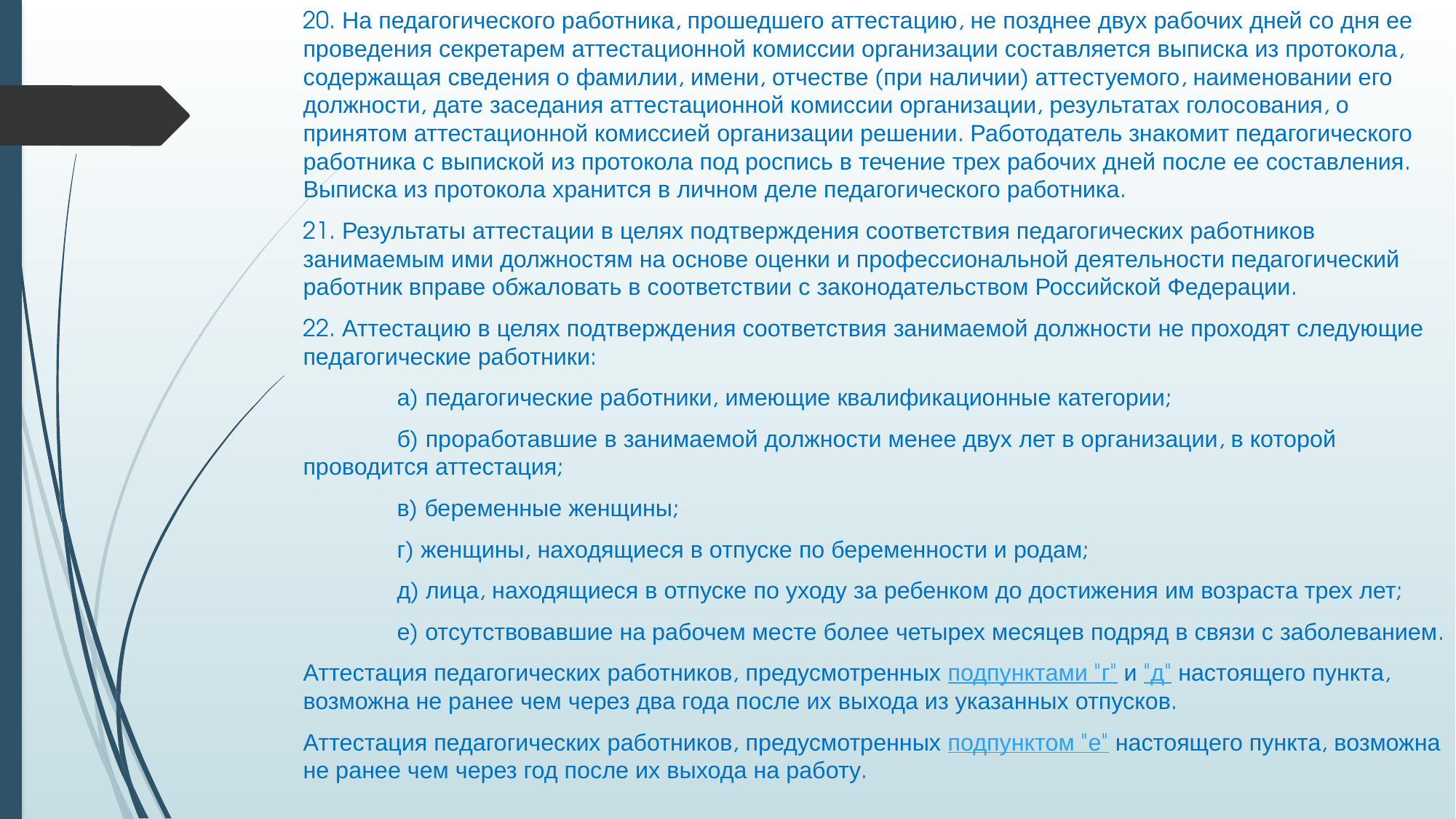

20. На педагогического работника, прошедшего аттестацию, не позднее двух рабочих дней со дня ее проведения секретарем аттестационной комиссии организации составляется выписка из протокола, содержащая сведения о фамилии, имени, отчестве (при наличии) аттестуемого, наименовании его должности, дате заседания аттестационной комиссии организации, результатах голосования, о принятом аттестационной комиссией организации решении. Работодатель знакомит педагогического работника с выпиской из протокола под роспись в течение трех рабочих дней после ее составления. Выписка из протокола хранится в личном деле педагогического работника.
21. Результаты аттестации в целях подтверждения соответствия педагогических работников занимаемым ими должностям на основе оценки и профессиональной деятельности педагогический работник вправе обжаловать в соответствии с законодательством Российской Федерации.
22. Аттестацию в целях подтверждения соответствия занимаемой должности не проходят следующие педагогические работники:
	а) педагогические работники, имеющие квалификационные категории;
	б) проработавшие в занимаемой должности менее двух лет в организации, в которой проводится аттестация;
	в) беременные женщины;
	г) женщины, находящиеся в отпуске по беременности и родам;
	д) лица, находящиеся в отпуске по уходу за ребенком до достижения им возраста трех лет;
	е) отсутствовавшие на рабочем месте более четырех месяцев подряд в связи с заболеванием.
Аттестация педагогических работников, предусмотренных подпунктами "г" и "д" настоящего пункта, возможна не ранее чем через два года после их выхода из указанных отпусков.
Аттестация педагогических работников, предусмотренных подпунктом "е" настоящего пункта, возможна не ранее чем через год после их выхода на работу.